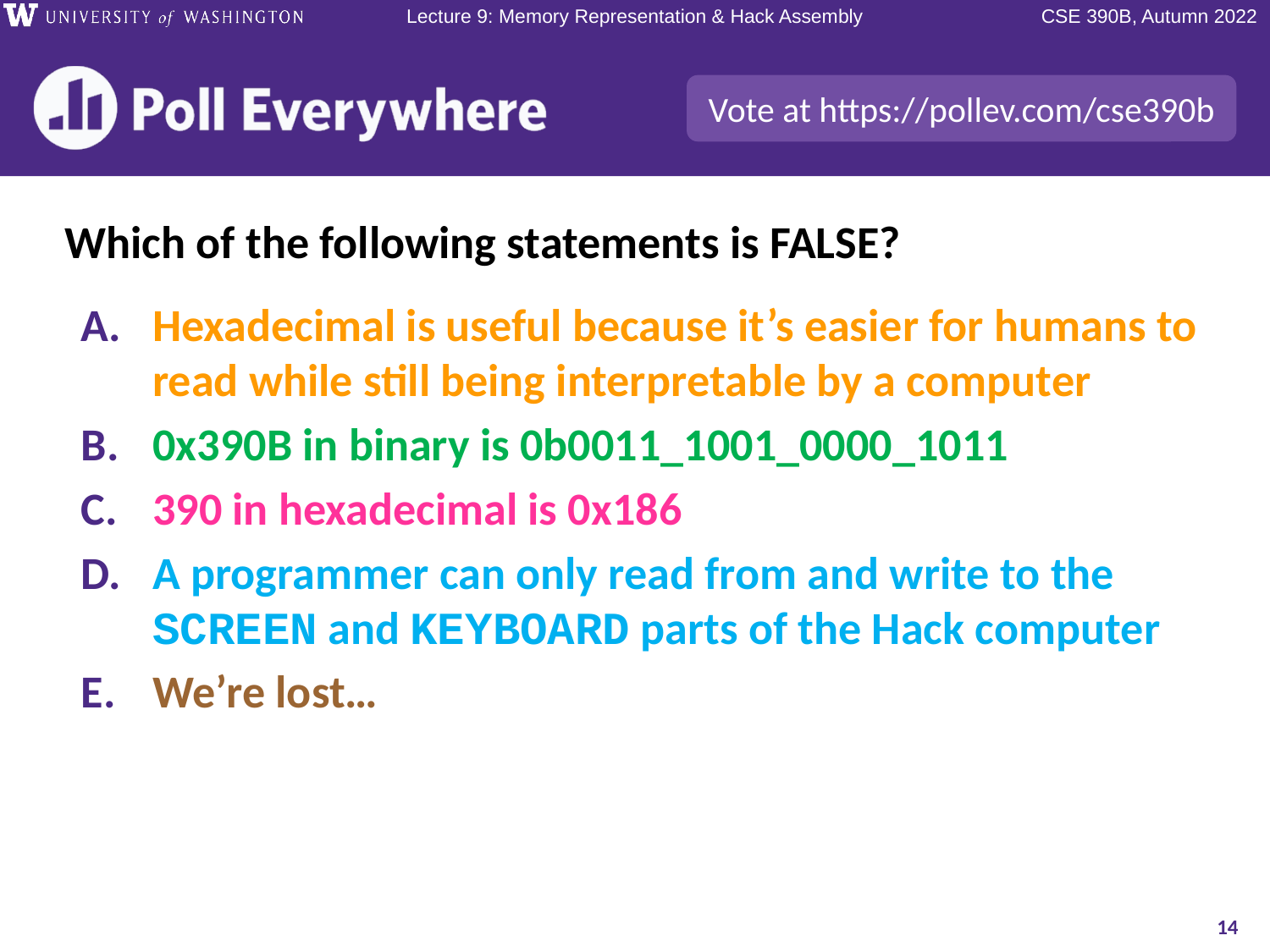

Which of the following statements is FALSE?
Hexadecimal is useful because it’s easier for humans to read while still being interpretable by a computer
0x390B in binary is 0b0011_1001_0000_1011
390 in hexadecimal is 0x186
A programmer can only read from and write to the SCREEN and KEYBOARD parts of the Hack computer
We’re lost…
14